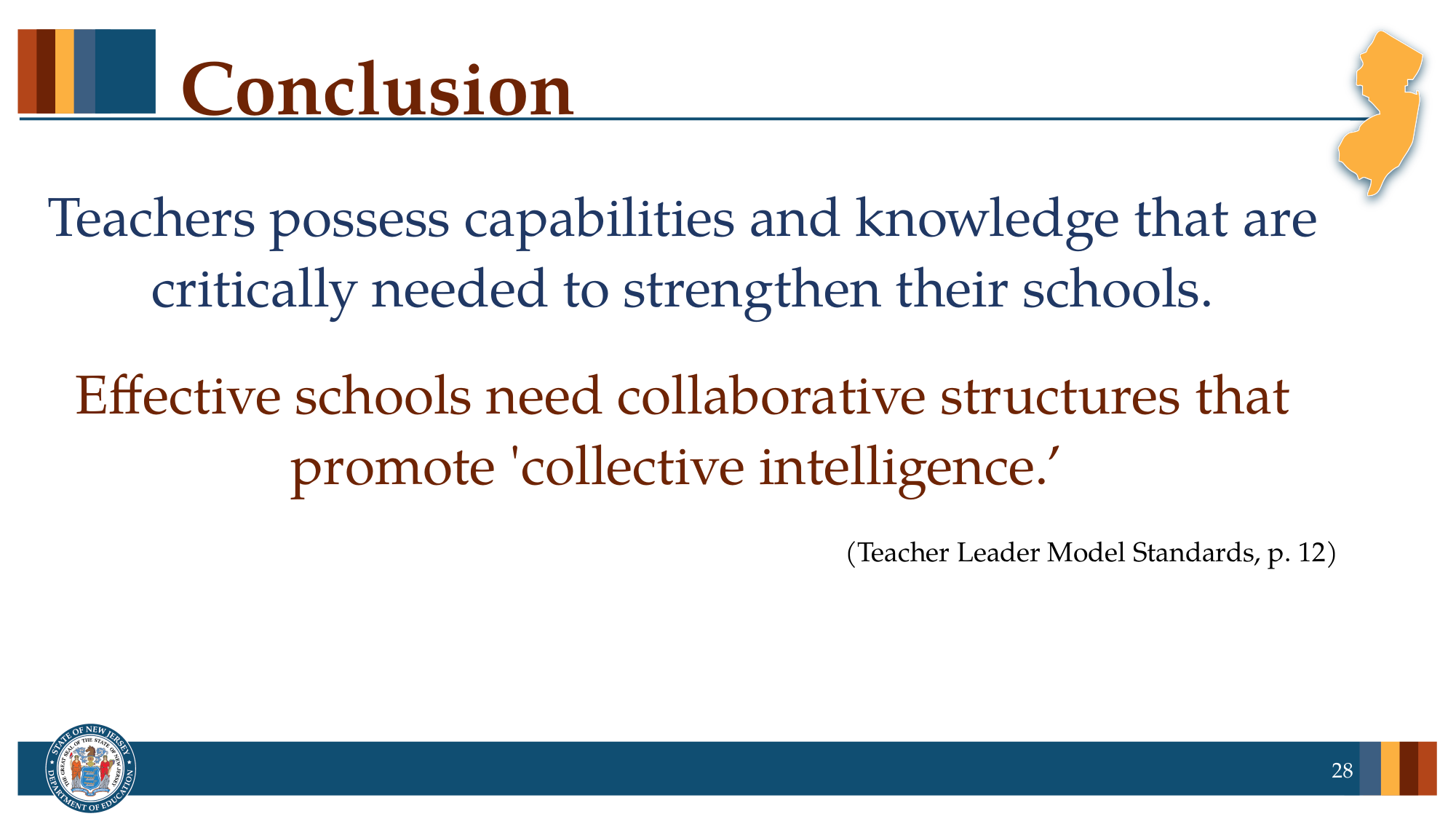

# Conclusion
Teachers possess capabilities and knowledge that are critically needed to strengthen their schools.
Effective schools need collaborative structures that promote 'collective intelligence.’
(Teacher Leader Model Standards, p. 12)
28